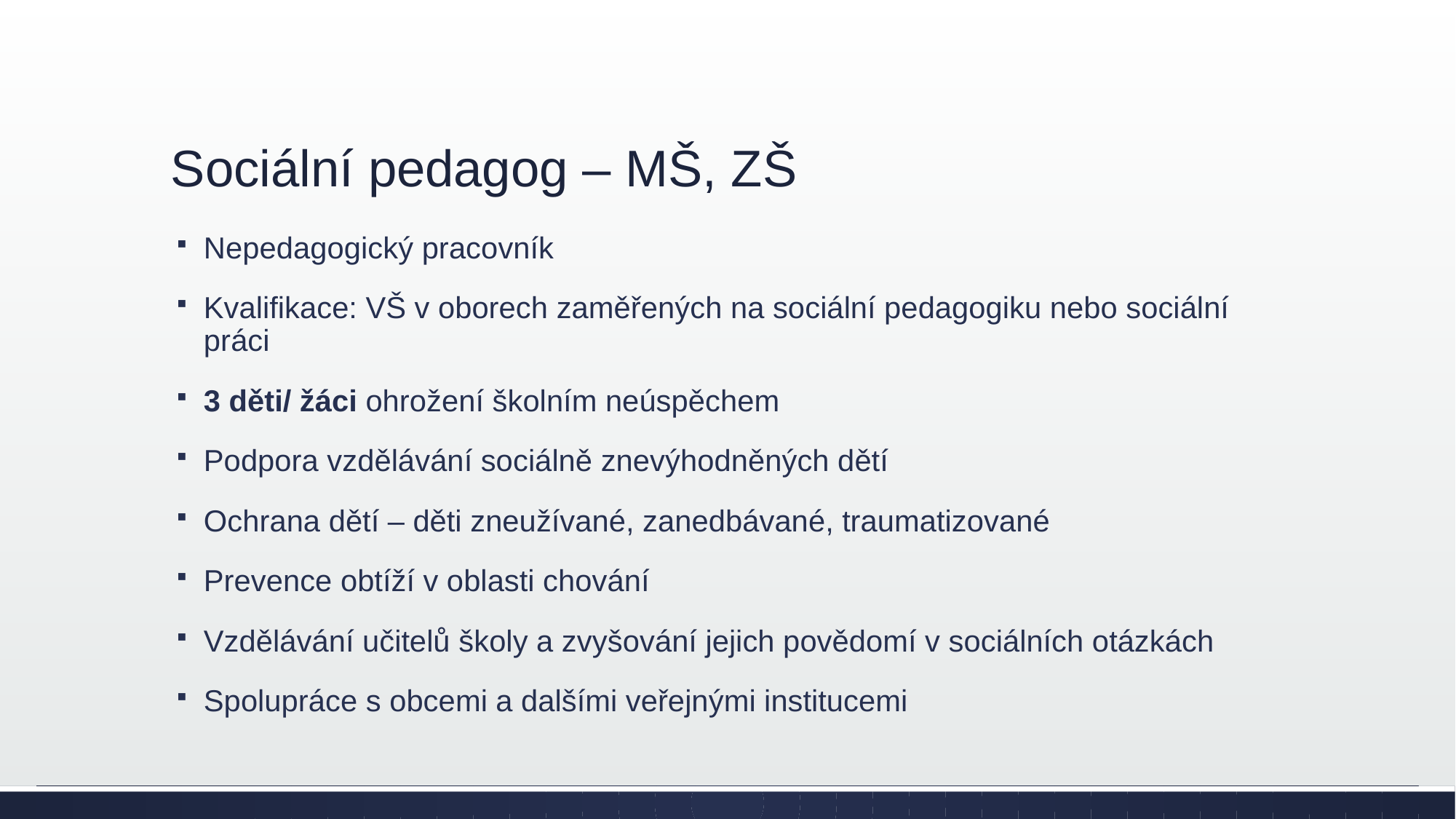

# Sociální pedagog – MŠ, ZŠ
Nepedagogický pracovník
Kvalifikace: VŠ v oborech zaměřených na sociální pedagogiku nebo sociální práci
3 děti/ žáci ohrožení školním neúspěchem
Podpora vzdělávání sociálně znevýhodněných dětí
Ochrana dětí – děti zneužívané, zanedbávané, traumatizované
Prevence obtíží v oblasti chování
Vzdělávání učitelů školy a zvyšování jejich povědomí v sociálních otázkách
Spolupráce s obcemi a dalšími veřejnými institucemi